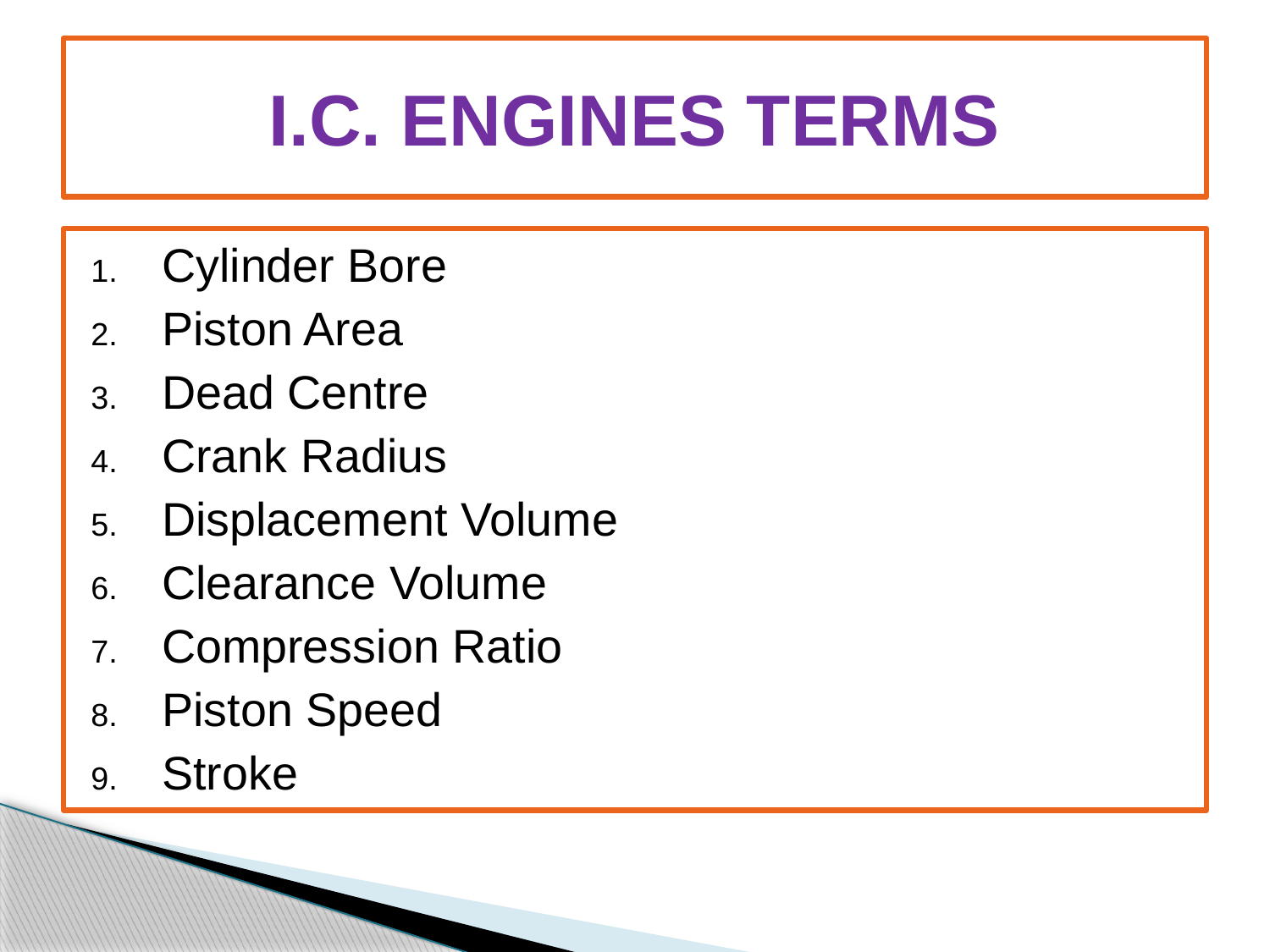

# I.C. ENGINES TERMS
Cylinder Bore
Piston Area
Dead Centre
Crank Radius
Displacement Volume
Clearance Volume
Compression Ratio
Piston Speed
Stroke